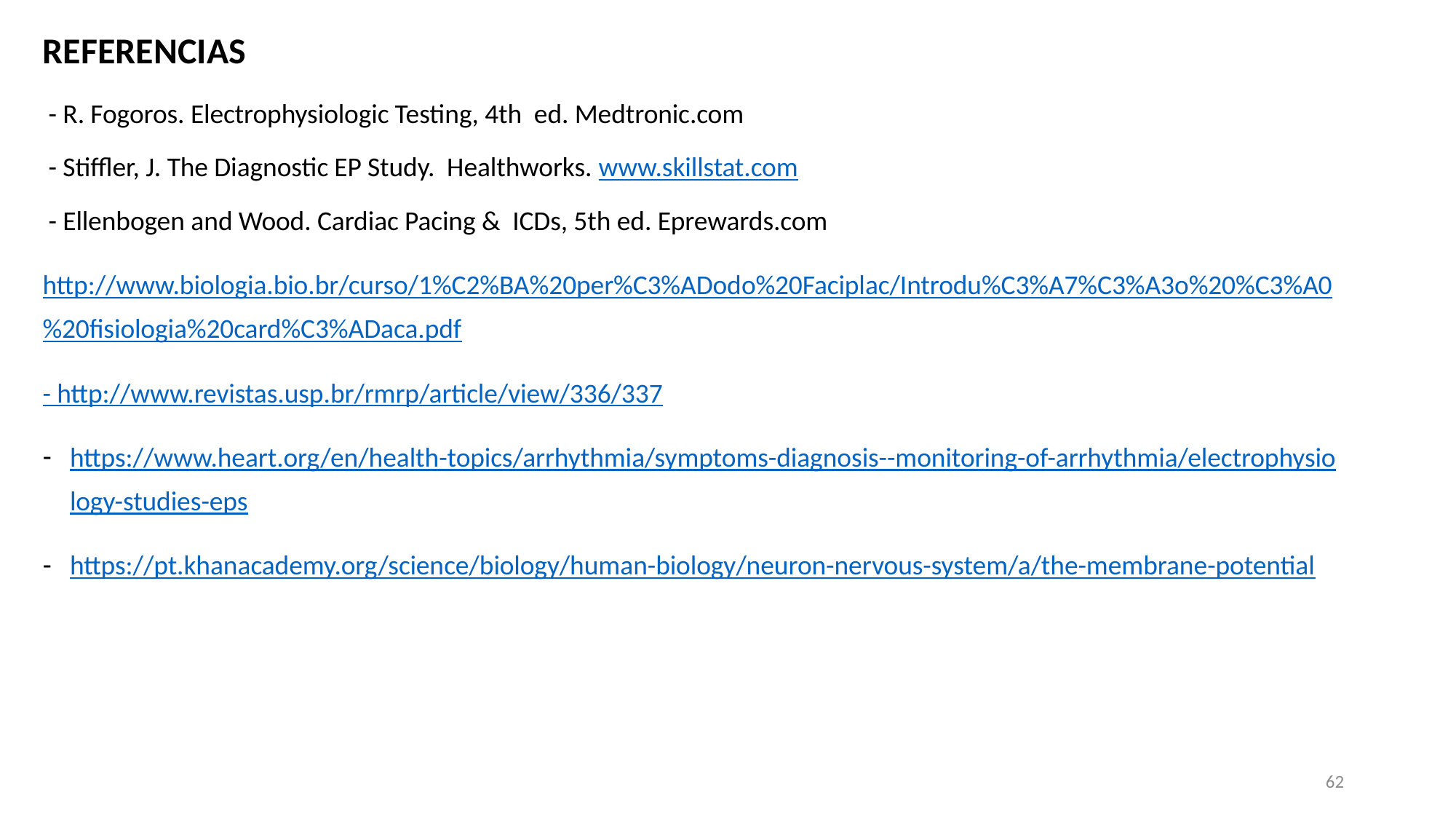

# REFERENCIAS
- R. Fogoros. Electrophysiologic Testing, 4th  ed. Medtronic.com
- Stiffler, J. The Diagnostic EP Study.  Healthworks. www.skillstat.com
- Ellenbogen and Wood. Cardiac Pacing &  ICDs, 5th ed. Eprewards.com
http://www.biologia.bio.br/curso/1%C2%BA%20per%C3%ADodo%20Faciplac/Introdu%C3%A7%C3%A3o%20%C3%A0%20fisiologia%20card%C3%ADaca.pdf
- http://www.revistas.usp.br/rmrp/article/view/336/337
https://www.heart.org/en/health-topics/arrhythmia/symptoms-diagnosis--monitoring-of-arrhythmia/electrophysiology-studies-eps
https://pt.khanacademy.org/science/biology/human-biology/neuron-nervous-system/a/the-membrane-potential

62